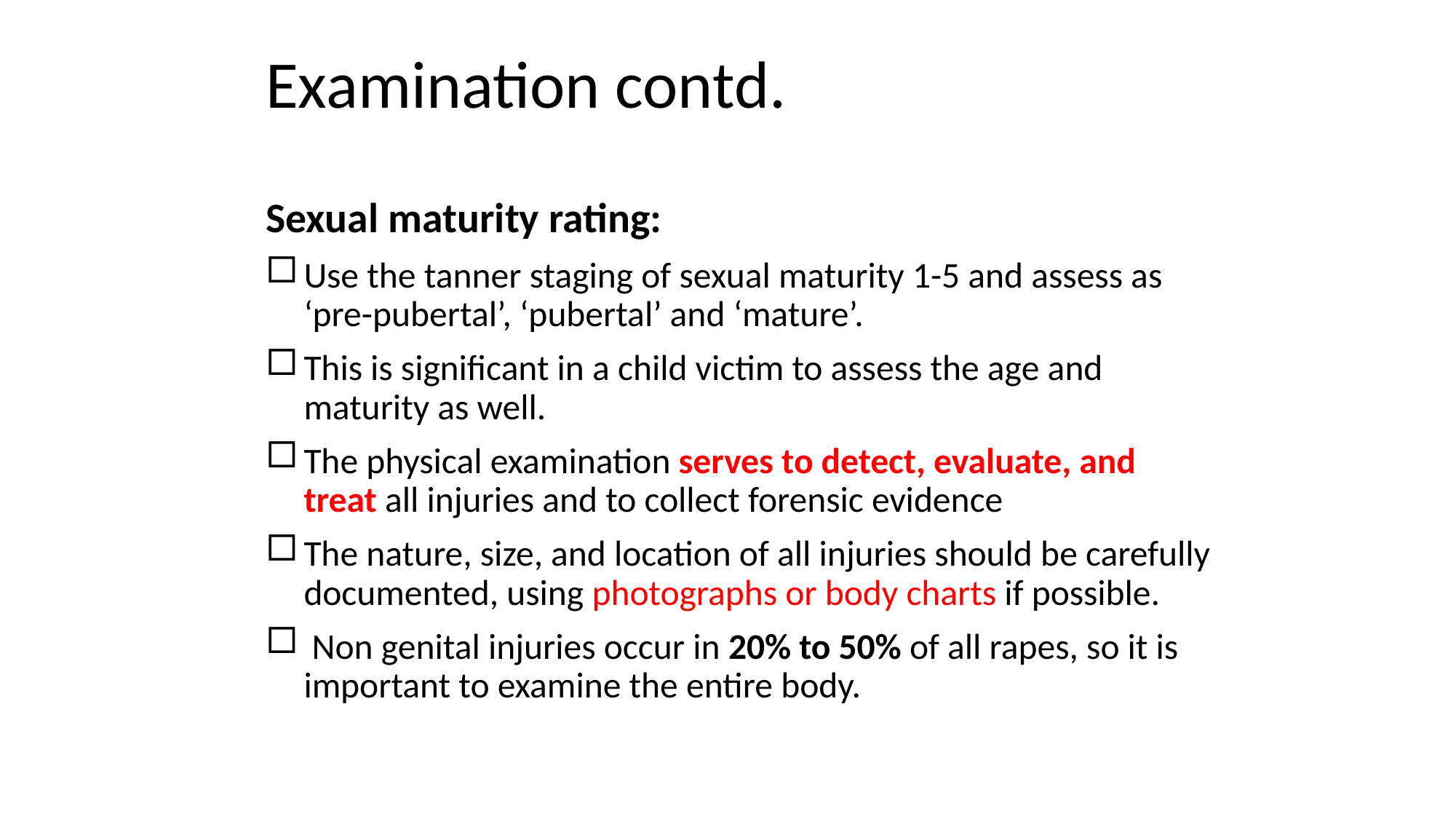

# Examination contd.
Sexual maturity rating:
Use the tanner staging of sexual maturity 1-5 and assess as ‘pre-pubertal’, ‘pubertal’ and ‘mature’.
This is significant in a child victim to assess the age and maturity as well.
The physical examination serves to detect, evaluate, and treat all injuries and to collect forensic evidence
The nature, size, and location of all injuries should be carefully documented, using photographs or body charts if possible.
 Non genital injuries occur in 20% to 50% of all rapes, so it is important to examine the entire body.